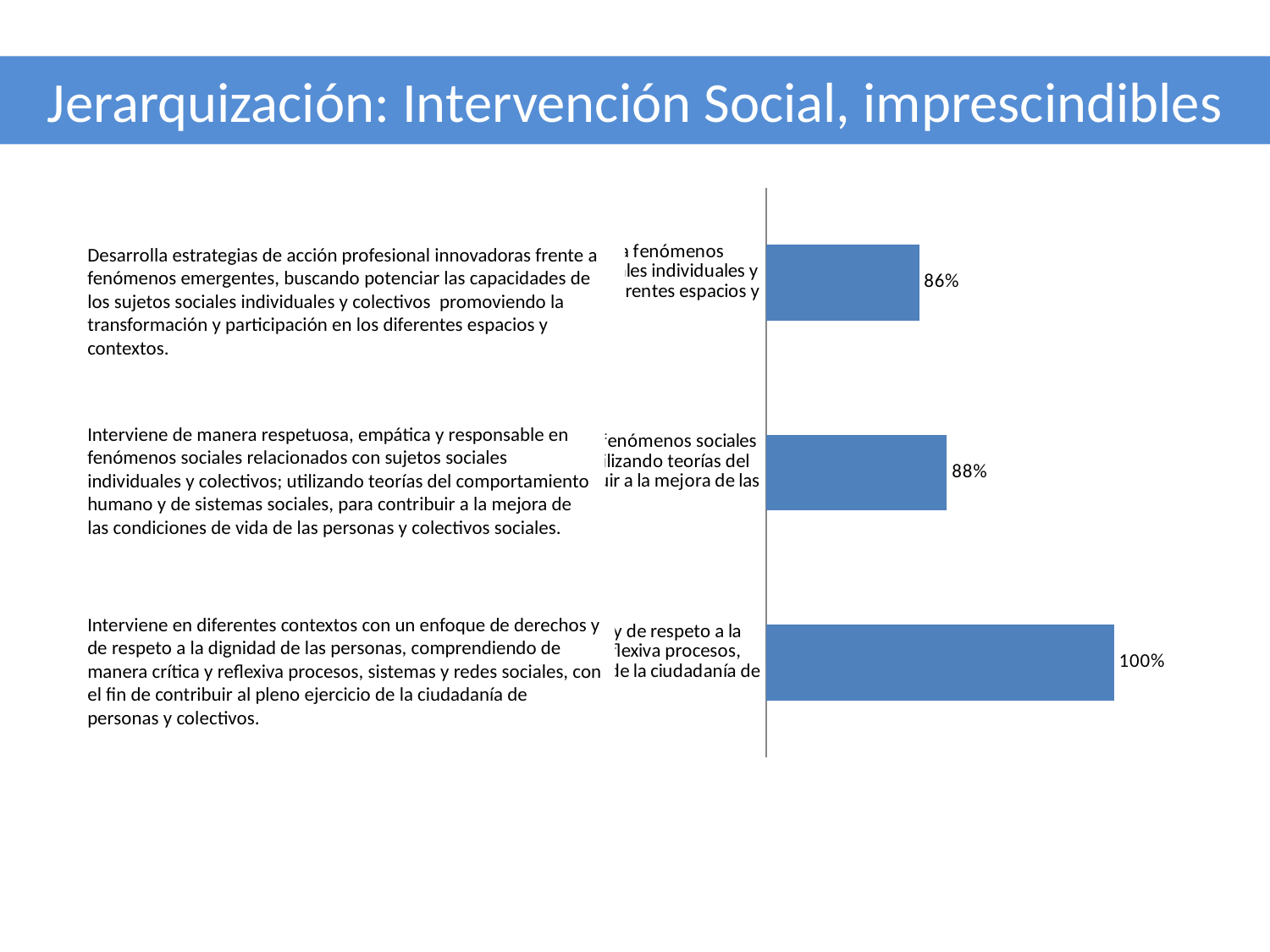

# Jerarquización: Intervención Social, imprescindibles

### Chart

| Category | Imprescindibles |
|---|---|
| Interviene en diferentes contextos con un enfoque de derechos y de respeto a la dignidad de las personas, comprendiendo de manera crítica y reflexiva procesos, sistemas y redes sociales, con el fin de contribuir al pleno ejercicio de la ciudadanía de pers | 1.0 |
| Interviene de manera respetuosa, empática y responsable en fenómenos sociales relacionados con sujetos sociales individuales y colectivos; utilizando teorías del comportamiento humano y de sistemas sociales, para contribuir a la mejora de las condiciones  | 0.88 |
| Desarrolla estrategias de acción profesional innovadoras frente a fenómenos emergentes, buscando potenciar las capacidades de los sujetos sociales individuales y colectivos  promoviendo la transformación y participación en los diferentes espacios y contex | 0.8600000000000001 |
Desarrolla estrategias de acción profesional innovadoras frente a fenómenos emergentes, buscando potenciar las capacidades de los sujetos sociales individuales y colectivos  promoviendo la transformación y participación en los diferentes espacios y contextos.
Interviene de manera respetuosa, empática y responsable en fenómenos sociales relacionados con sujetos sociales individuales y colectivos; utilizando teorías del comportamiento humano y de sistemas sociales, para contribuir a la mejora de las condiciones de vida de las personas y colectivos sociales.
Interviene en diferentes contextos con un enfoque de derechos y de respeto a la dignidad de las personas, comprendiendo de manera crítica y reflexiva procesos, sistemas y redes sociales, con el fin de contribuir al pleno ejercicio de la ciudadanía de personas y colectivos.